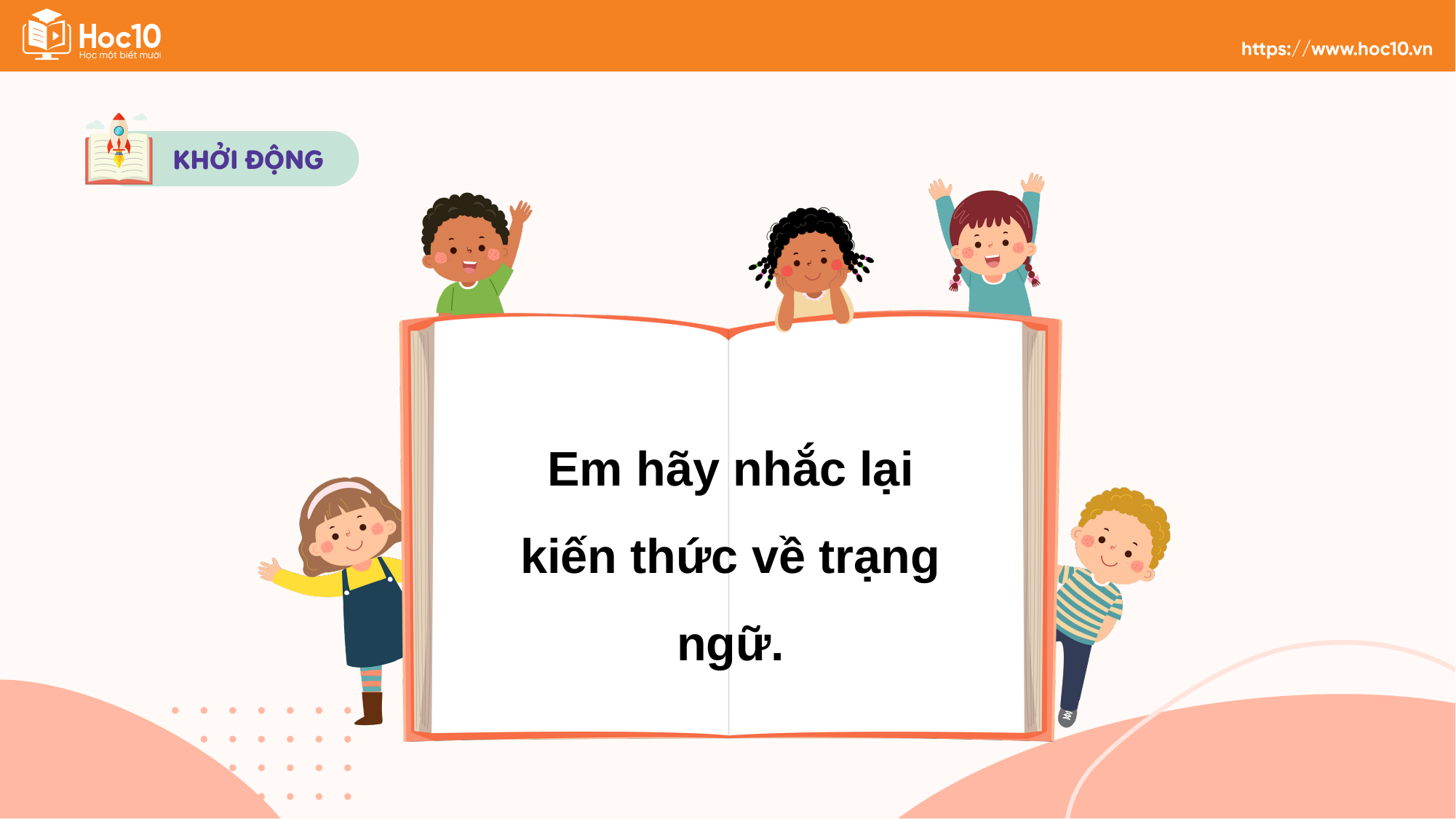

Em hãy nhắc lại kiến thức về trạng ngữ.